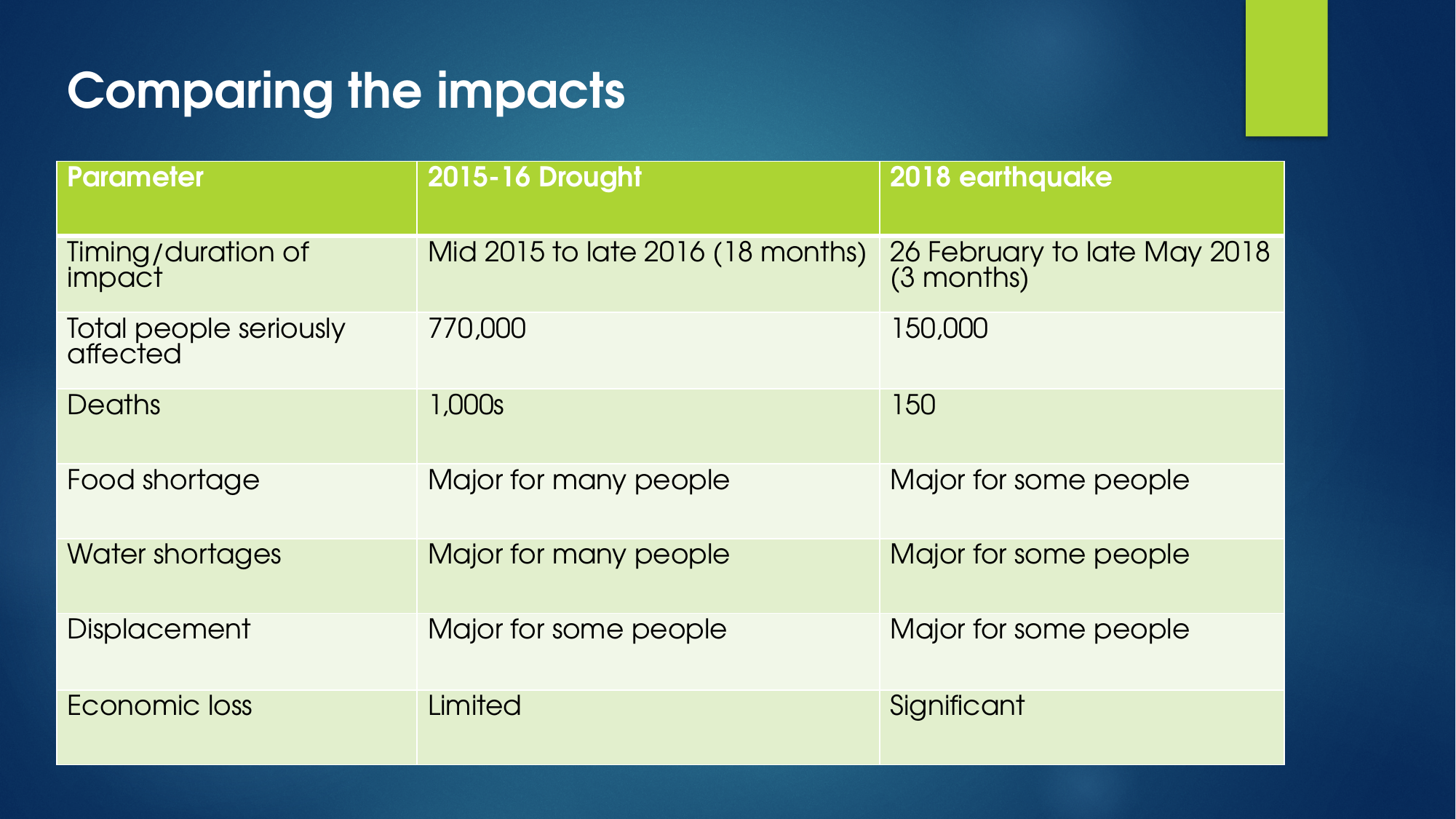

Comparing the impacts

| Parameter | 2015-16 Drought | 2018 earthquake |
| --- | --- | --- |
| Timing/duration of impact | Mid 2015 to late 2016 (18 months) | 26 February to late May 2018 (3 months) |
| Total people seriously affected | 770,000 | 150,000 |
| Deaths | 1,000s | 150 |
| Food shortage | Major for many people | Major for some people |
| Water shortages | Major for many people | Major for some people |
| Displacement | Major for some people | Major for some people |
| Economic loss | Limited | Significant |